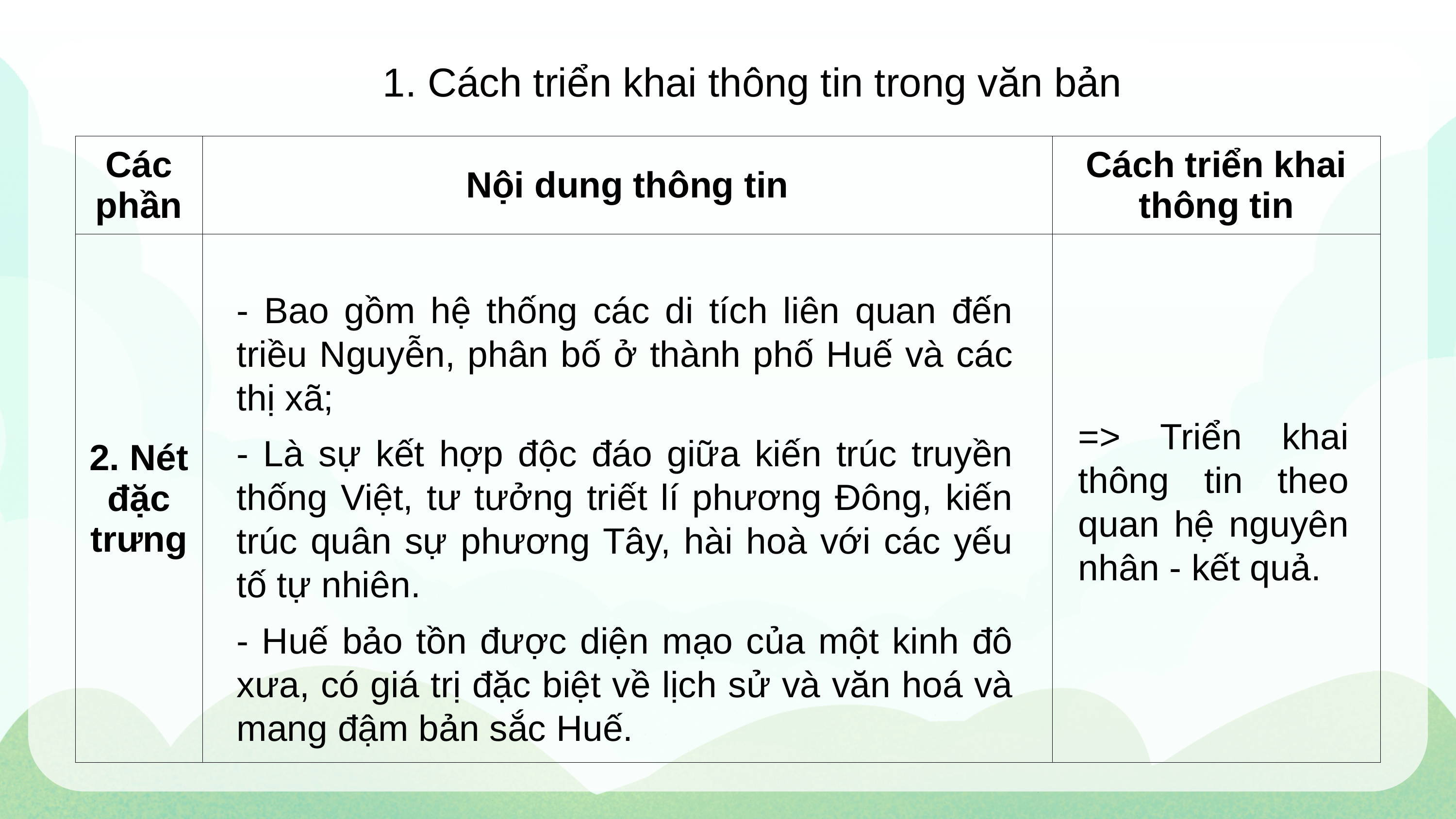

|  |
| --- |

1. Cách triển khai thông tin trong văn bản
| Các phần | Nội dung thông tin | Cách triển khai thông tin |
| --- | --- | --- |
| 2. Nét đặc trưng |  |  |
- Bao gồm hệ thống các di tích liên quan đến triều Nguyễn, phân bố ở thành phố Huế và các thị xã;
- Là sự kết hợp độc đáo giữa kiến trúc truyền thống Việt, tư tưởng triết lí phương Đông, kiến trúc quân sự phương Tây, hài hoà với các yếu tố tự nhiên.
- Huế bảo tồn được diện mạo của một kinh đô xưa, có giá trị đặc biệt về lịch sử và văn hoá và mang đậm bản sắc Huế.
=> Triển khai thông tin theo quan hệ nguyên nhân - kết quả.